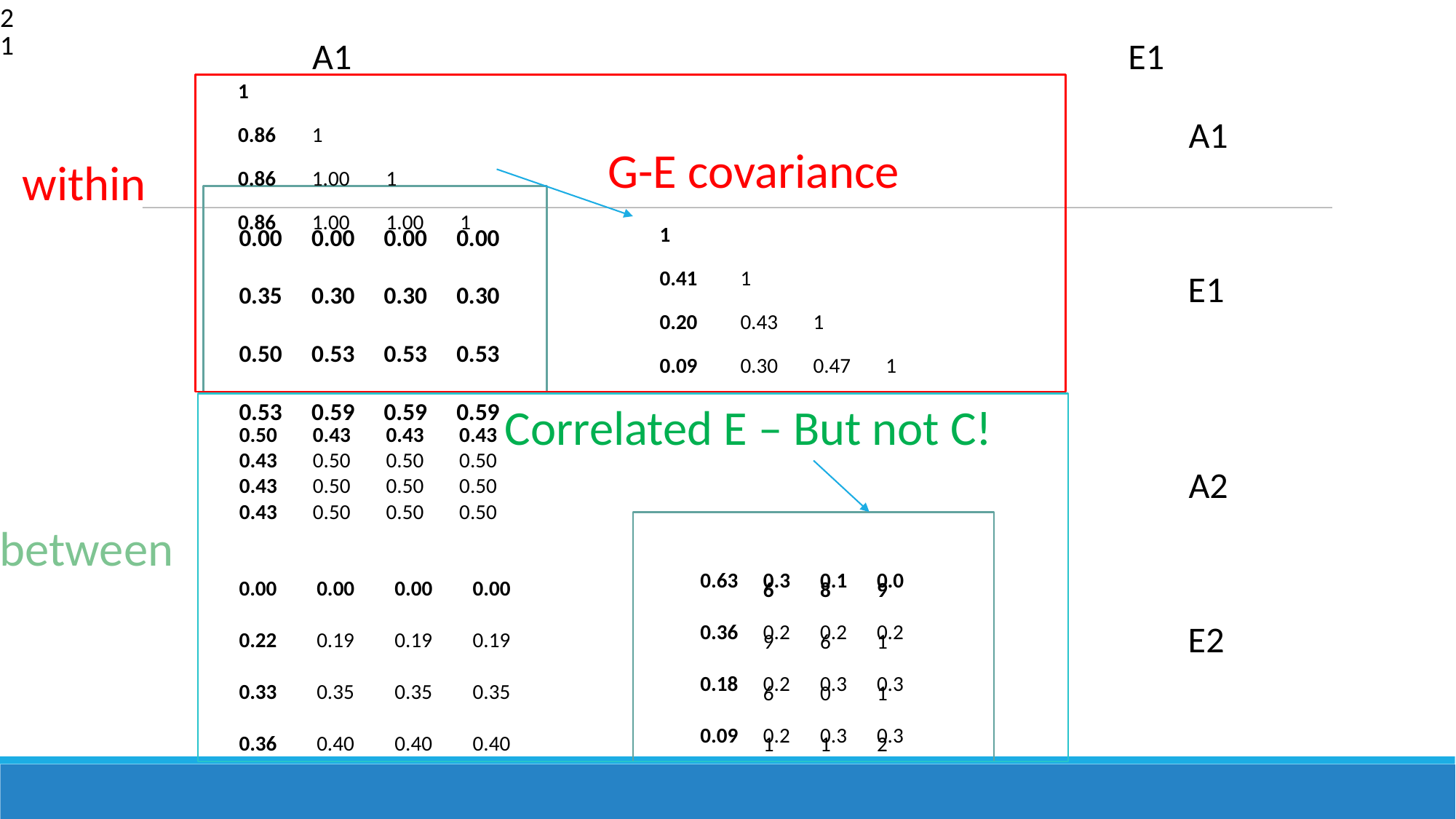

21
       A1								E1

| 1 |  |  |  |
| --- | --- | --- | --- |
| 0.86 | 1 |  |  |
| 0.86 | 1.00 | 1 |  |
| 0.86 | 1.00 | 1.00 | 1 |
A1
G-E covariance
within

| 1 |  |  |  |
| --- | --- | --- | --- |
| 0.41 | 1 |  |  |
| 0.20 | 0.43 | 1 |  |
| 0.09 | 0.30 | 0.47 | 1 |
| 0.00 | 0.00 | 0.00 | 0.00 |
| --- | --- | --- | --- |
| 0.35 | 0.30 | 0.30 | 0.30 |
| 0.50 | 0.53 | 0.53 | 0.53 |
| 0.53 | 0.59 | 0.59 | 0.59 |
E1
Correlated E – But not C!

| 0.50 | 0.43 | 0.43 | 0.43 |
| --- | --- | --- | --- |
| 0.43 | 0.50 | 0.50 | 0.50 |
| 0.43 | 0.50 | 0.50 | 0.50 |
| 0.43 | 0.50 | 0.50 | 0.50 |
A2

between

| 0.63 | 0.36 | 0.18 | 0.09 |
| --- | --- | --- | --- |
| 0.36 | 0.29 | 0.26 | 0.21 |
| 0.18 | 0.26 | 0.30 | 0.31 |
| 0.09 | 0.21 | 0.31 | 0.32 |
| 0.00 | 0.00 | 0.00 | 0.00 |
| --- | --- | --- | --- |
| 0.22 | 0.19 | 0.19 | 0.19 |
| 0.33 | 0.35 | 0.35 | 0.35 |
| 0.36 | 0.40 | 0.40 | 0.40 |
E2